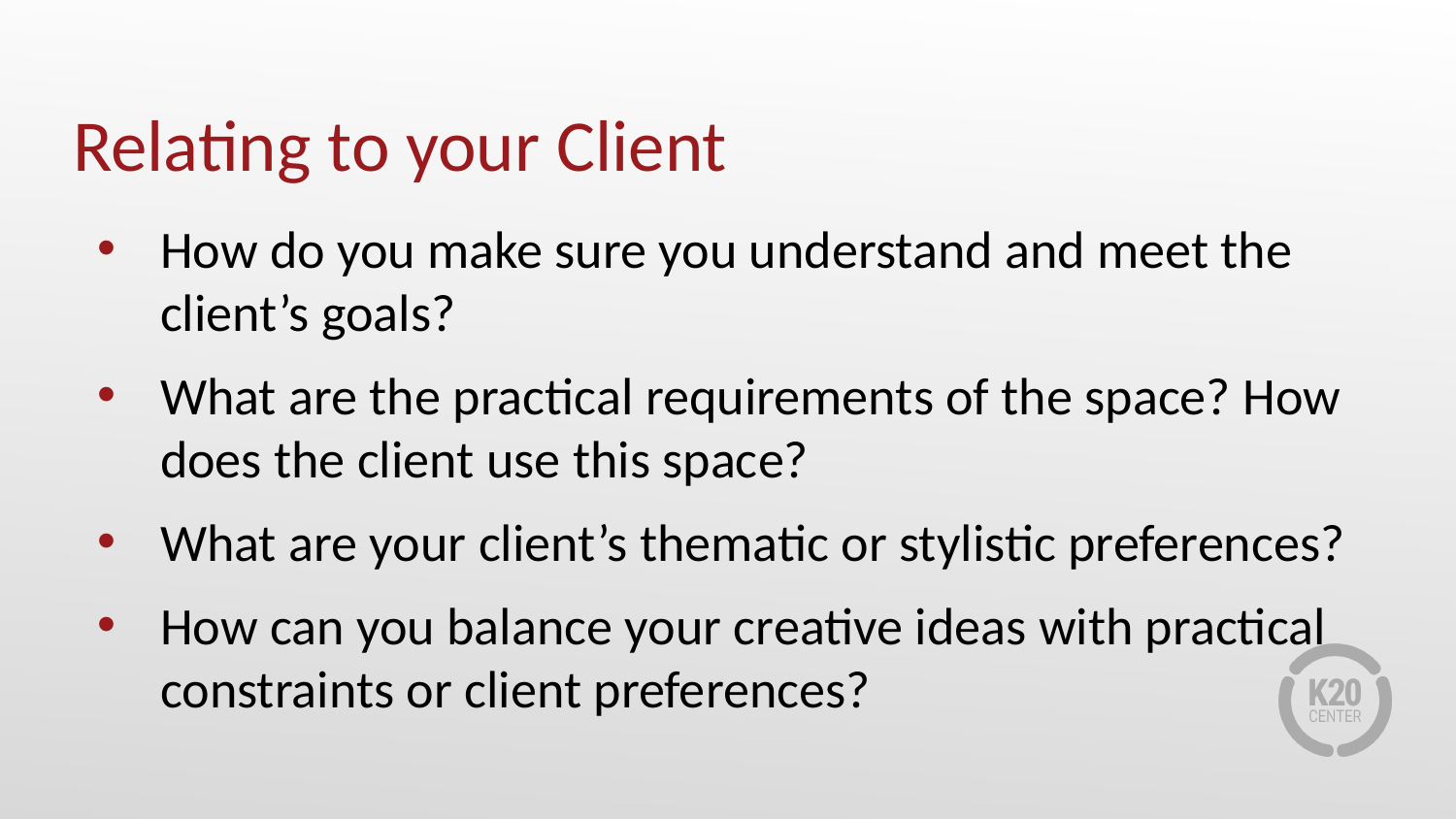

# Relating to your Client
How do you make sure you understand and meet the client’s goals?
What are the practical requirements of the space? How does the client use this space?
What are your client’s thematic or stylistic preferences?
How can you balance your creative ideas with practical constraints or client preferences?